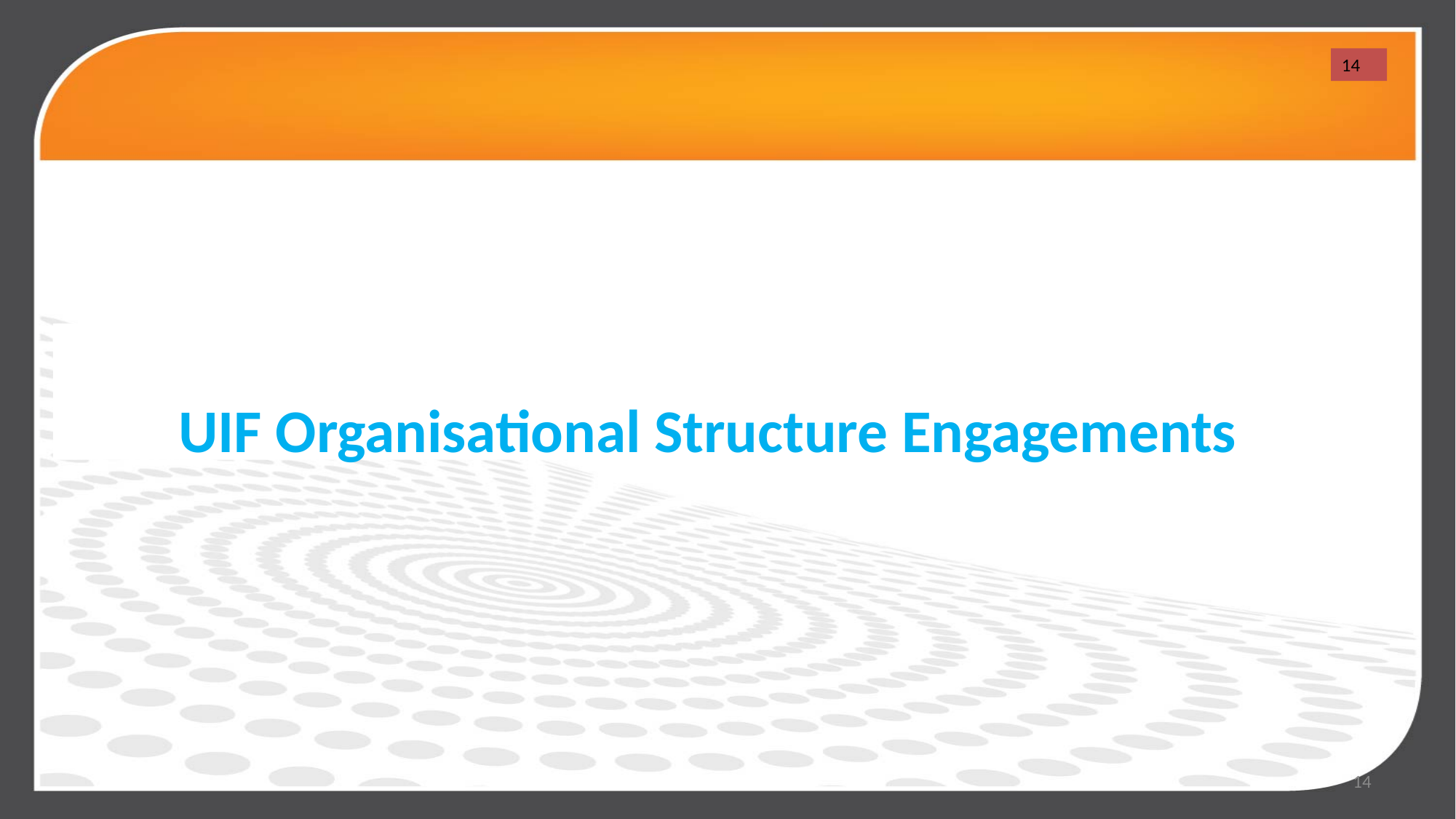

14

# UIF Organisational Structure Engagements
14